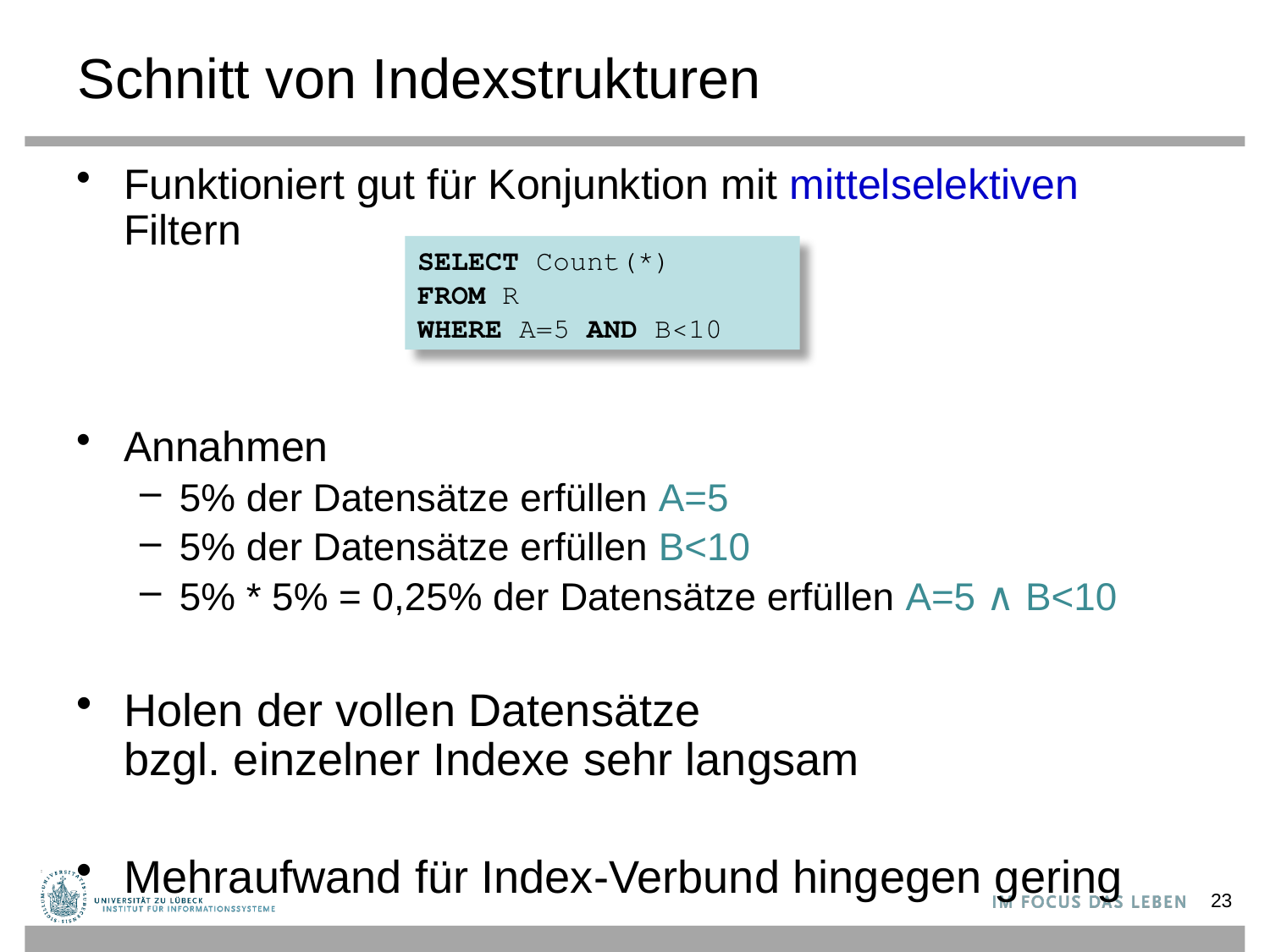

# Schnitt von Indexstrukturen
Funktioniert gut für Konjunktion mit mittelselektiven Filtern

Annahmen
5% der Datensätze erfüllen A=5
5% der Datensätze erfüllen B<10
5% * 5% = 0,25% der Datensätze erfüllen A=5 ∧ B<10

Holen der vollen Datensätze
bzgl. einzelner Indexe sehr langsam

Mehraufwand für Index-Verbund hingegen gering

SELECT Count(*)
FROM R
WHERE A=5 AND B<10
23